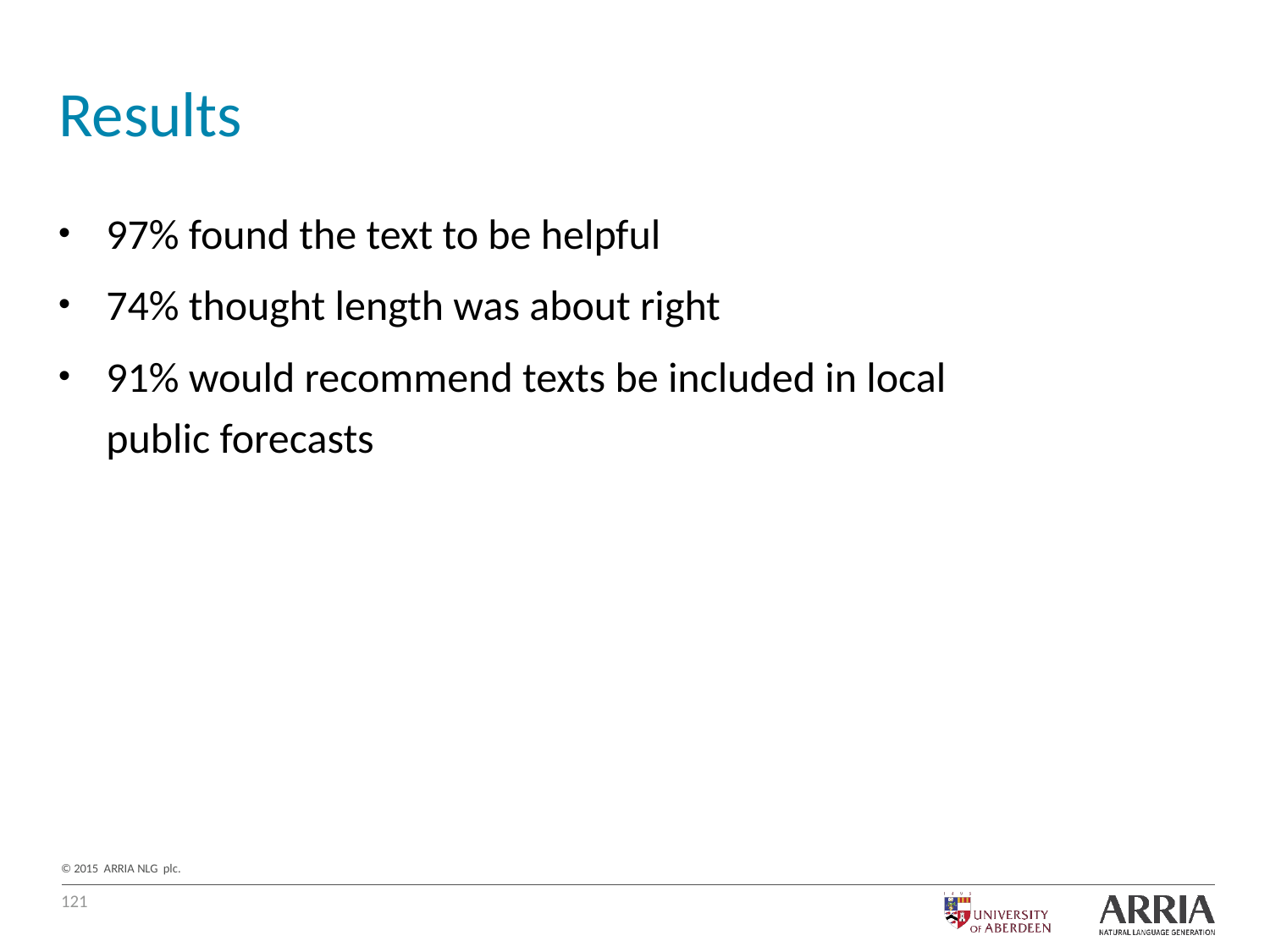

# Results
97% found the text to be helpful
74% thought length was about right
91% would recommend texts be included in local public forecasts

121